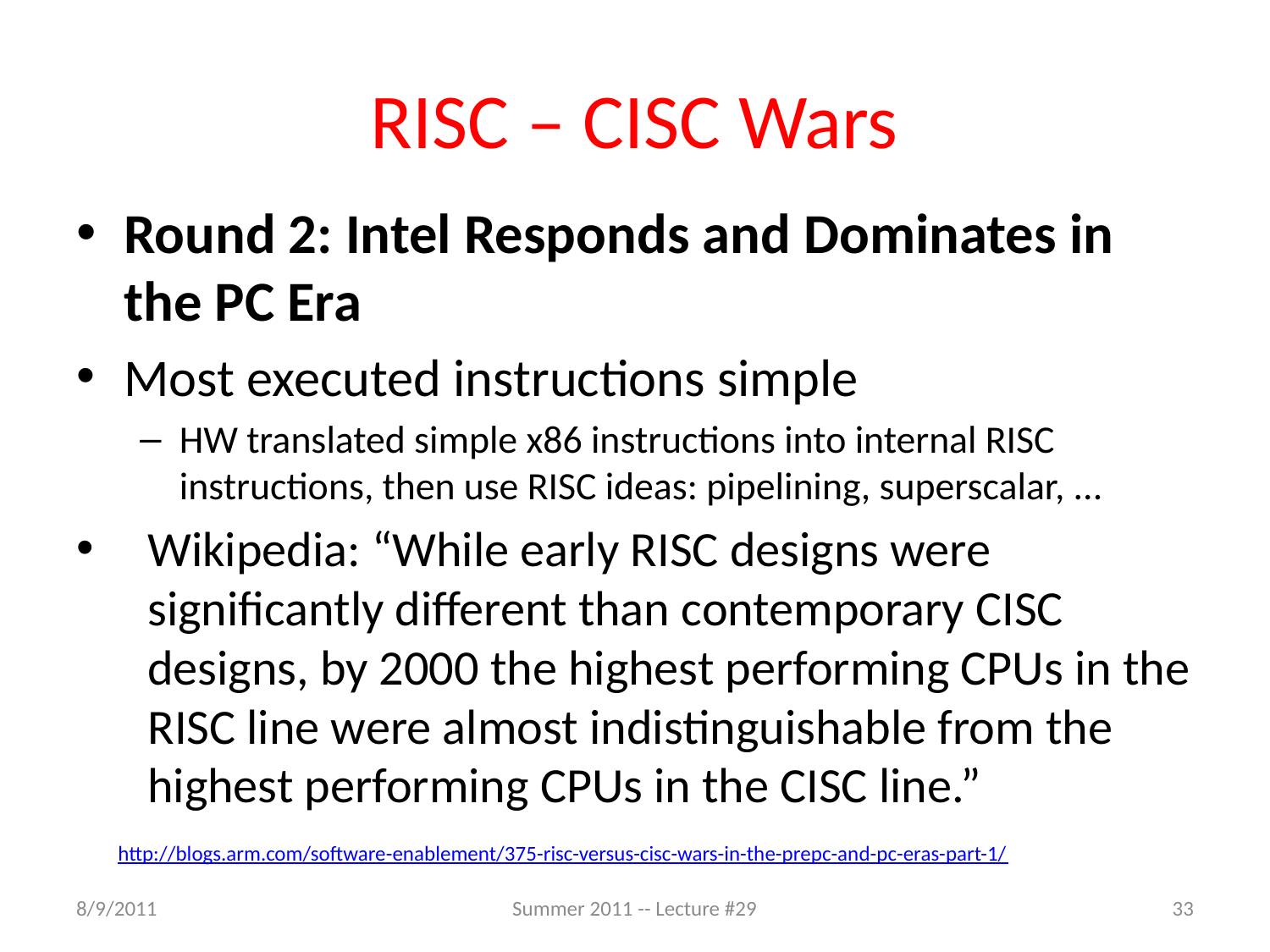

# RISC – CISC Wars
Round 2: Intel Responds and Dominates in the PC Era
Most executed instructions simple
HW translated simple x86 instructions into internal RISC instructions, then use RISC ideas: pipelining, superscalar, ...
Wikipedia: “While early RISC designs were significantly different than contemporary CISC designs, by 2000 the highest performing CPUs in the RISC line were almost indistinguishable from the highest performing CPUs in the CISC line.”

http://blogs.arm.com/software-enablement/375-risc-versus-cisc-wars-in-the-prepc-and-pc-eras-part-1/

8/9/2011
Summer 2011 -- Lecture #29
33